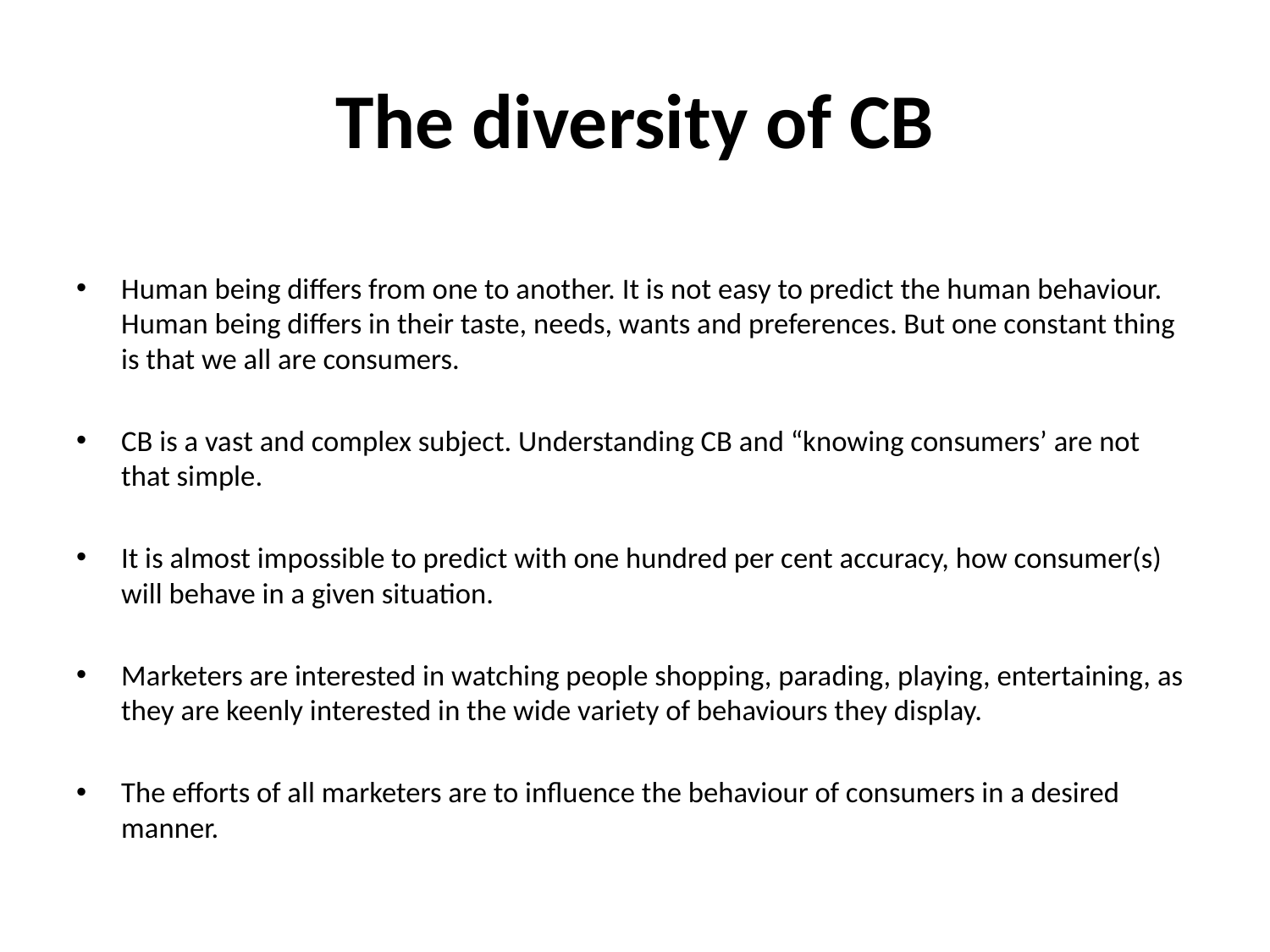

# The diversity of CB

Human being differs from one to another. It is not easy to predict the human behaviour. Human being differs in their taste, needs, wants and preferences. But one constant thing is that we all are consumers.

CB is a vast and complex subject. Understanding CB and “knowing consumers’ are not that simple.

It is almost impossible to predict with one hundred per cent accuracy, how consumer(s) will behave in a given situation.

Marketers are interested in watching people shopping, parading, playing, entertaining, as they are keenly interested in the wide variety of behaviours they display.

The efforts of all marketers are to influence the behaviour of consumers in a desired manner.